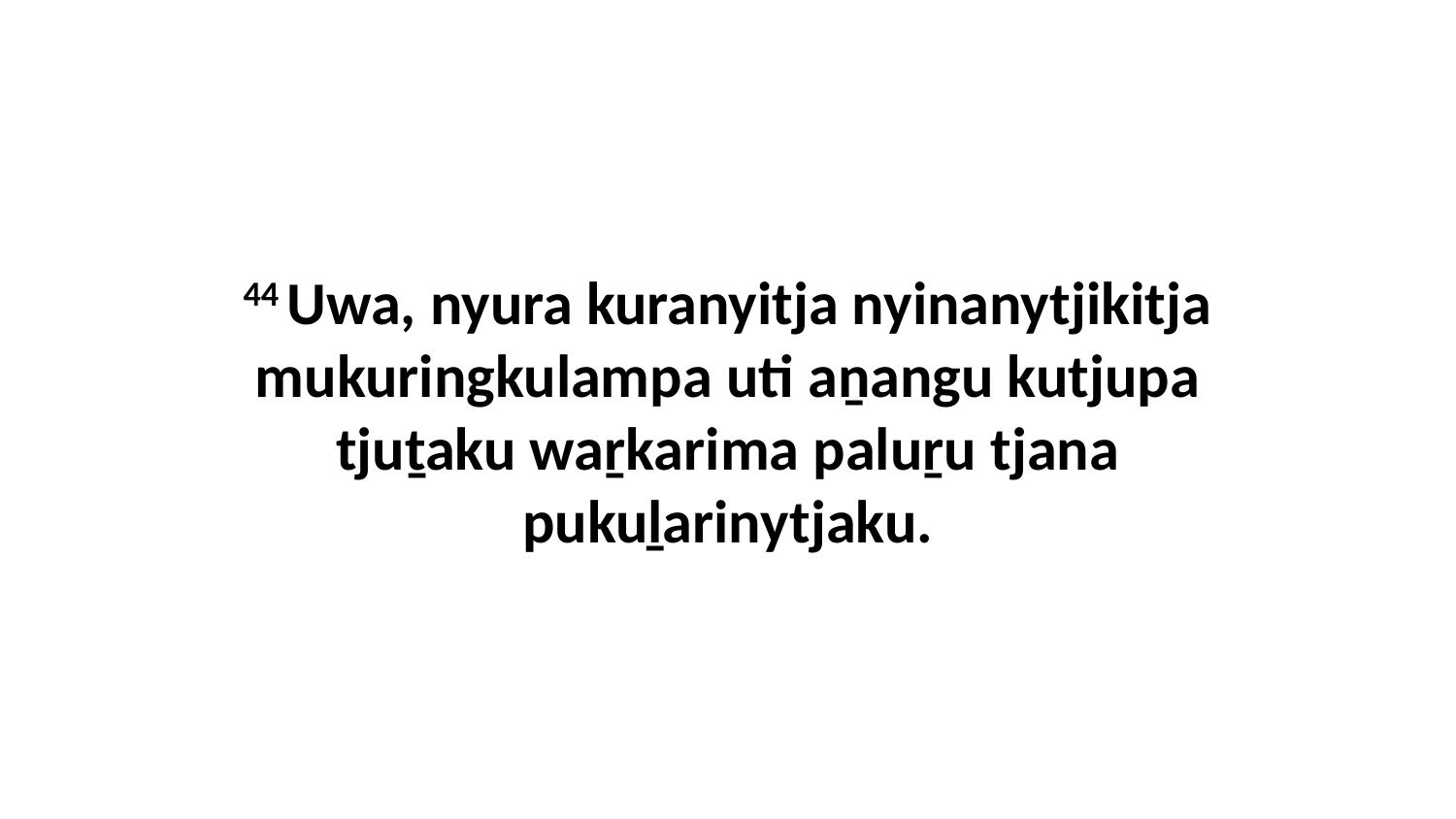

44 Uwa, nyura kuranyitja nyinanytjikitja mukuringkulampa uti aṉangu kutjupa tjuṯaku waṟkarima paluṟu tjana pukuḻarinytjaku.